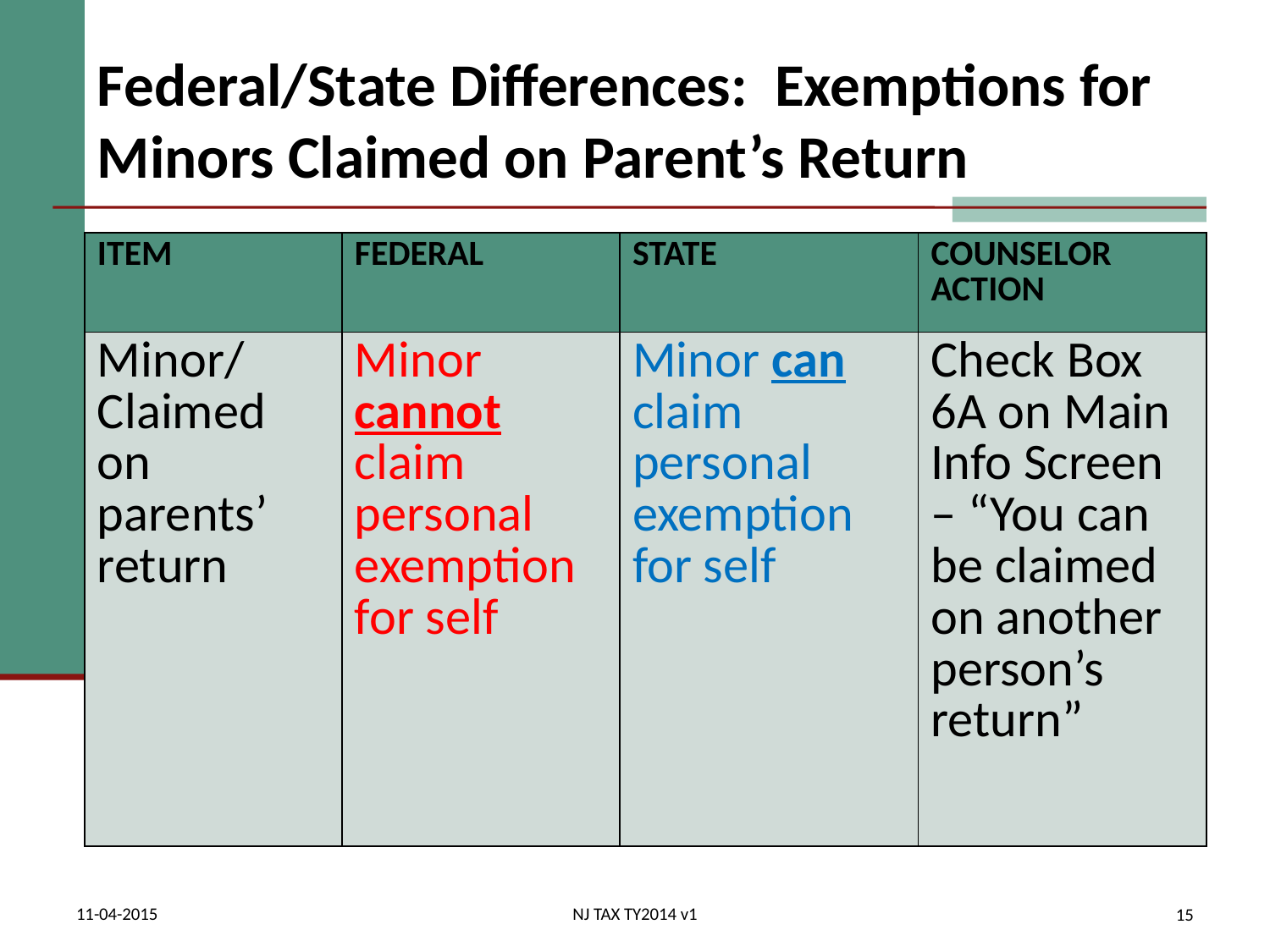

# Federal/State Differences:  Exemptions for Minors Claimed on Parent’s Return
| ITEM | FEDERAL | STATE | COUNSELOR ACTION |
| --- | --- | --- | --- |
| Minor/ Claimed on parents’ return | Minor cannot claim personal exemption for self | Minor can claim personal exemption for self | Check Box 6A on Main Info Screen – “You can be claimed on another person’s return” |
11-04-2015
NJ TAX TY2014 v1
15